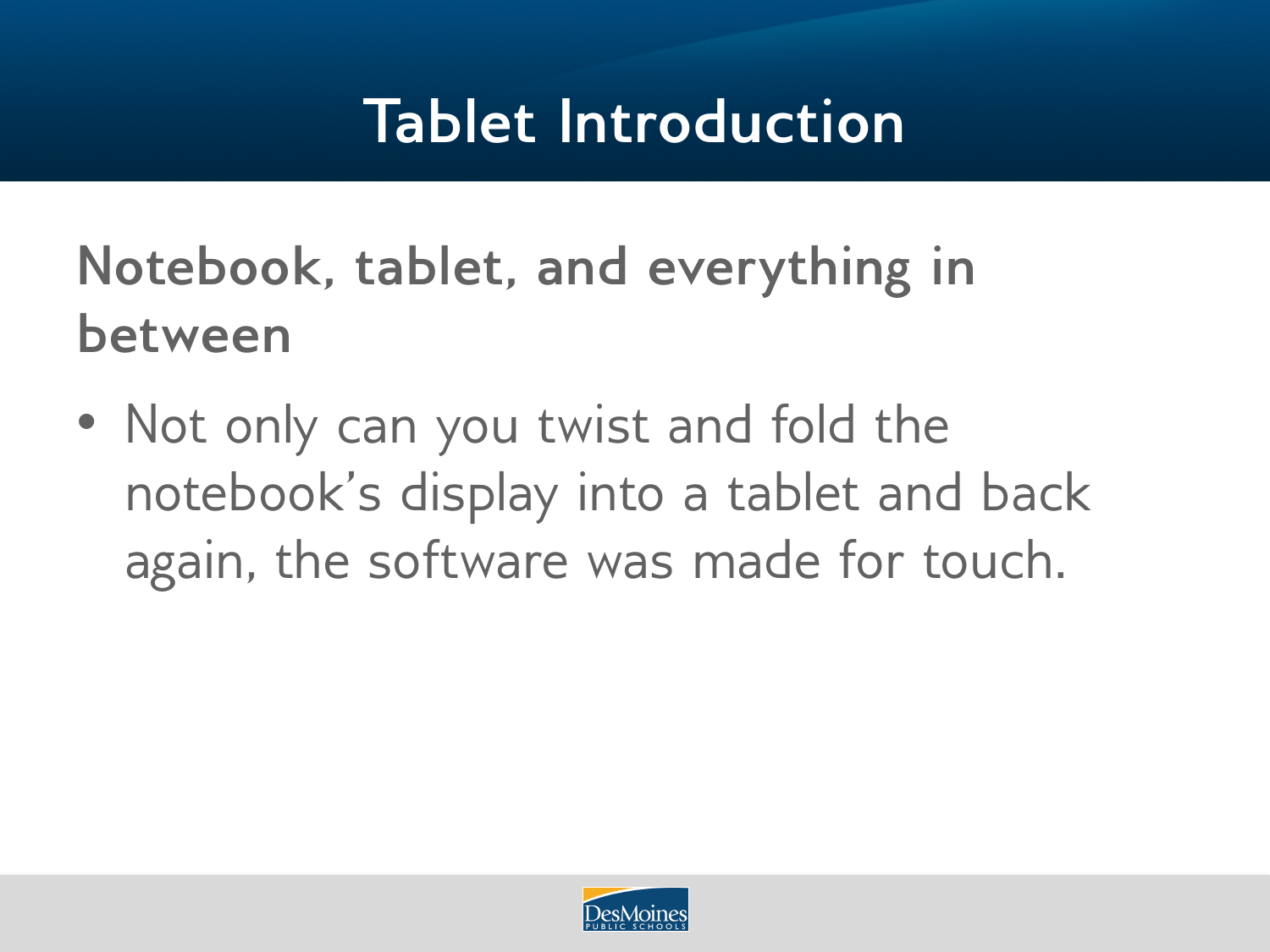

# Tablet Introduction
Notebook, tablet, and everything in between
Not only can you twist and fold the notebook’s display into a tablet and back again, the software was made for touch.